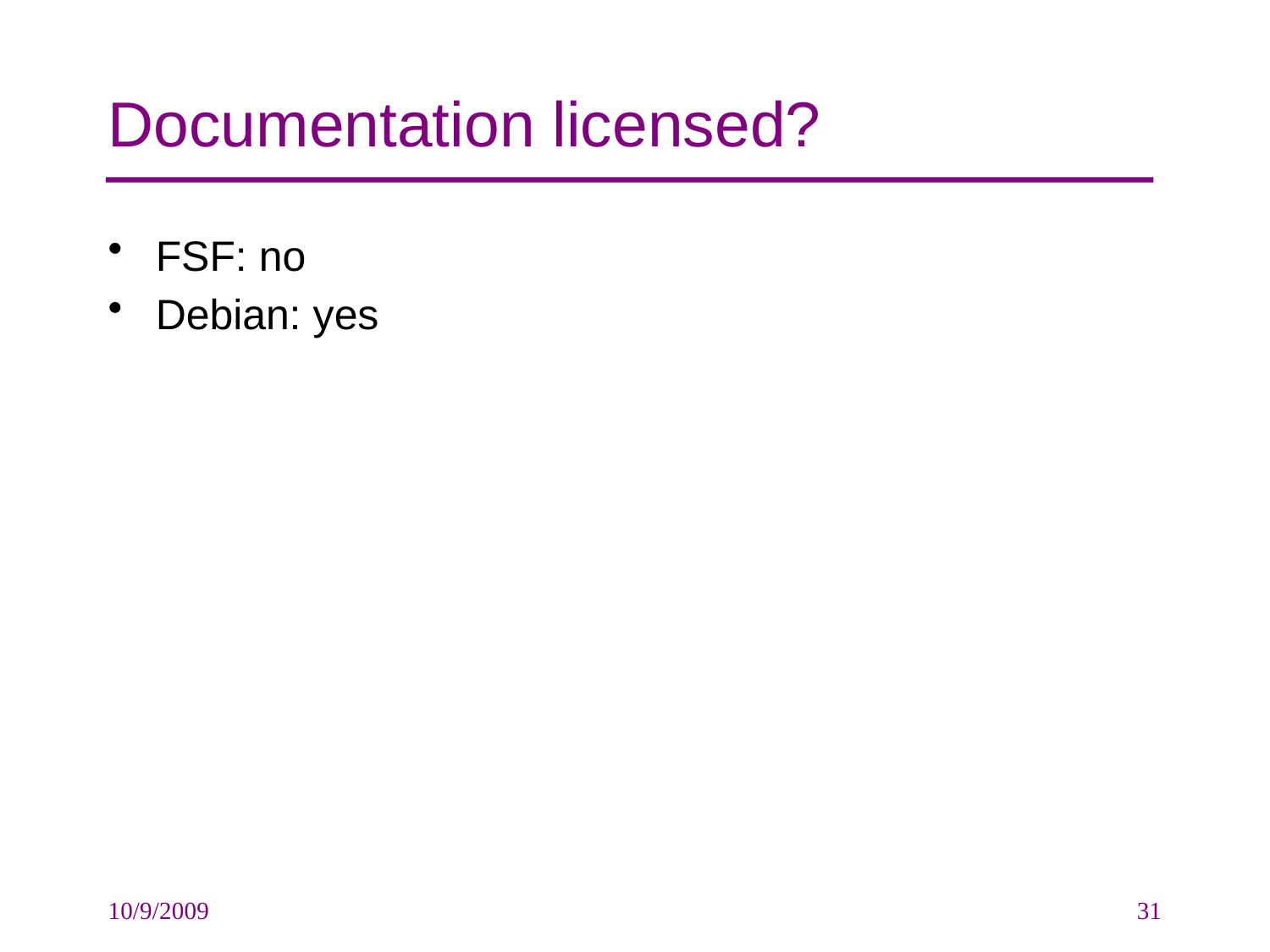

# Documentation licensed?
FSF: no
Debian: yes
10/9/2009
31